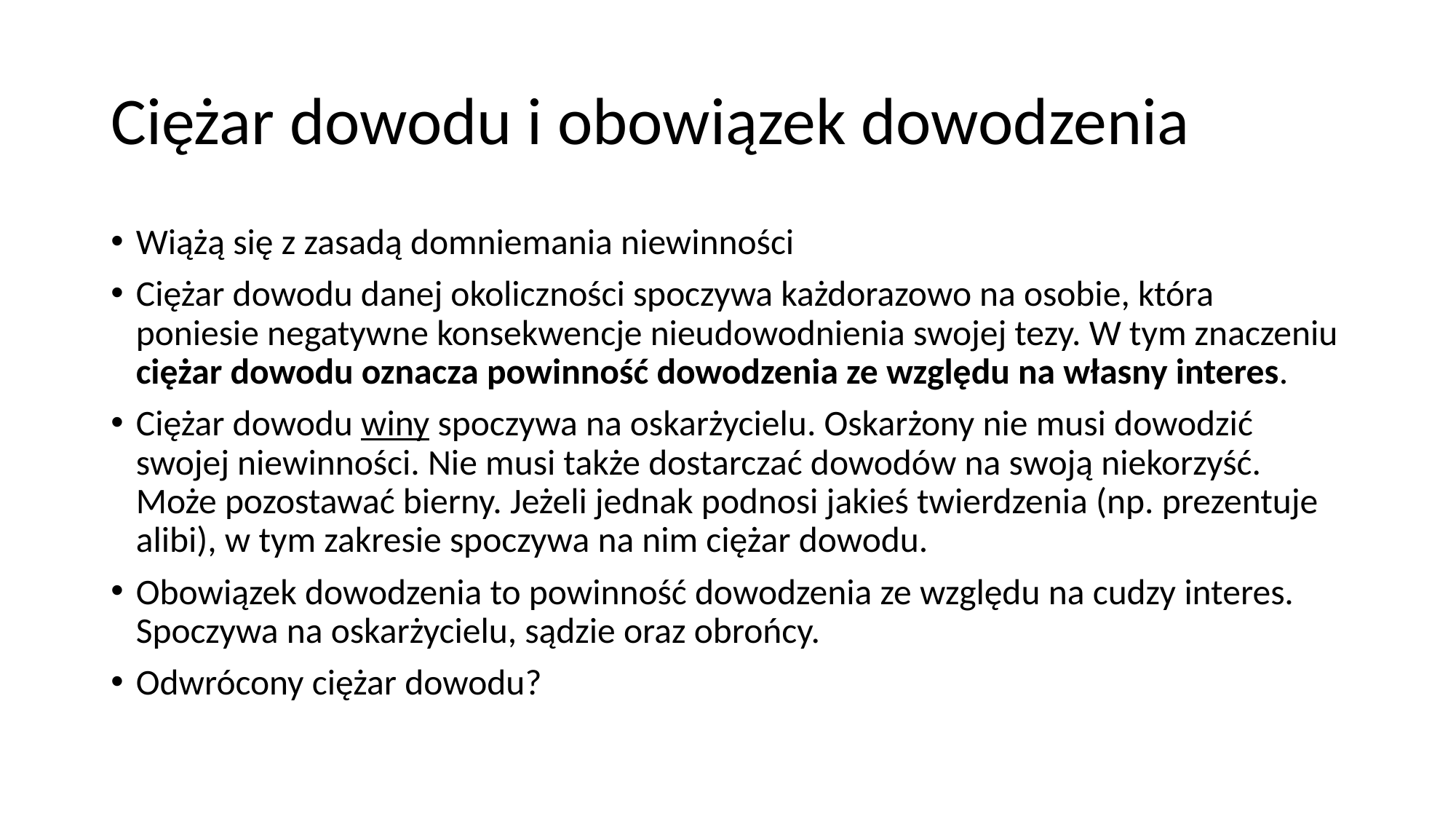

# Ciężar dowodu i obowiązek dowodzenia
Wiążą się z zasadą domniemania niewinności
Ciężar dowodu danej okoliczności spoczywa każdorazowo na osobie, która poniesie negatywne konsekwencje nieudowodnienia swojej tezy. W tym znaczeniu ciężar dowodu oznacza powinność dowodzenia ze względu na własny interes.
Ciężar dowodu winy spoczywa na oskarżycielu. Oskarżony nie musi dowodzić swojej niewinności. Nie musi także dostarczać dowodów na swoją niekorzyść. Może pozostawać bierny. Jeżeli jednak podnosi jakieś twierdzenia (np. prezentuje alibi), w tym zakresie spoczywa na nim ciężar dowodu.
Obowiązek dowodzenia to powinność dowodzenia ze względu na cudzy interes. Spoczywa na oskarżycielu, sądzie oraz obrońcy.
Odwrócony ciężar dowodu?